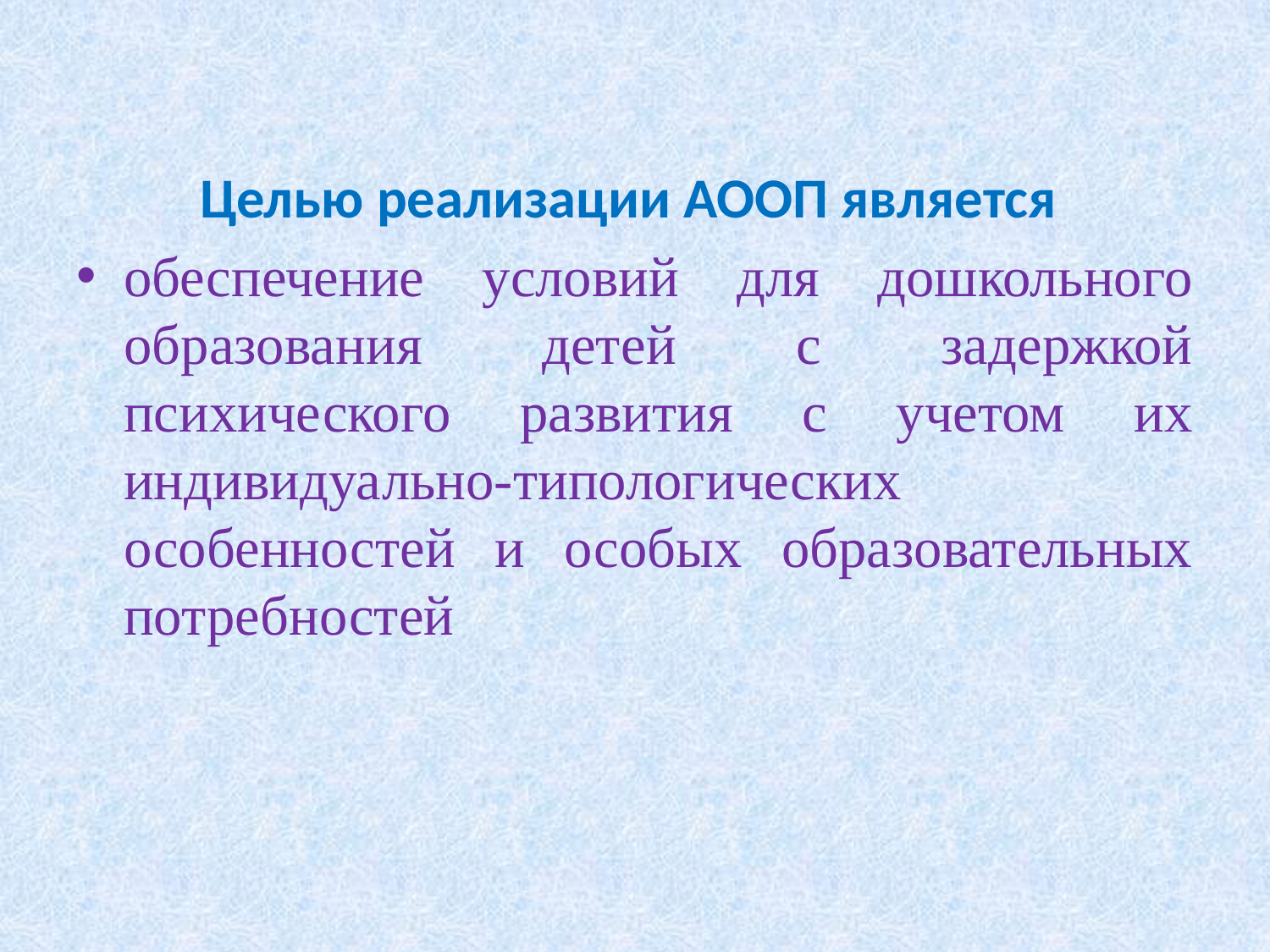

#

Целью реализации АООП является
обеспечение условий для дошкольного образования детей с задержкой психического развития с учетом их индивидуально-типологических особенностей и особых образовательных потребностей